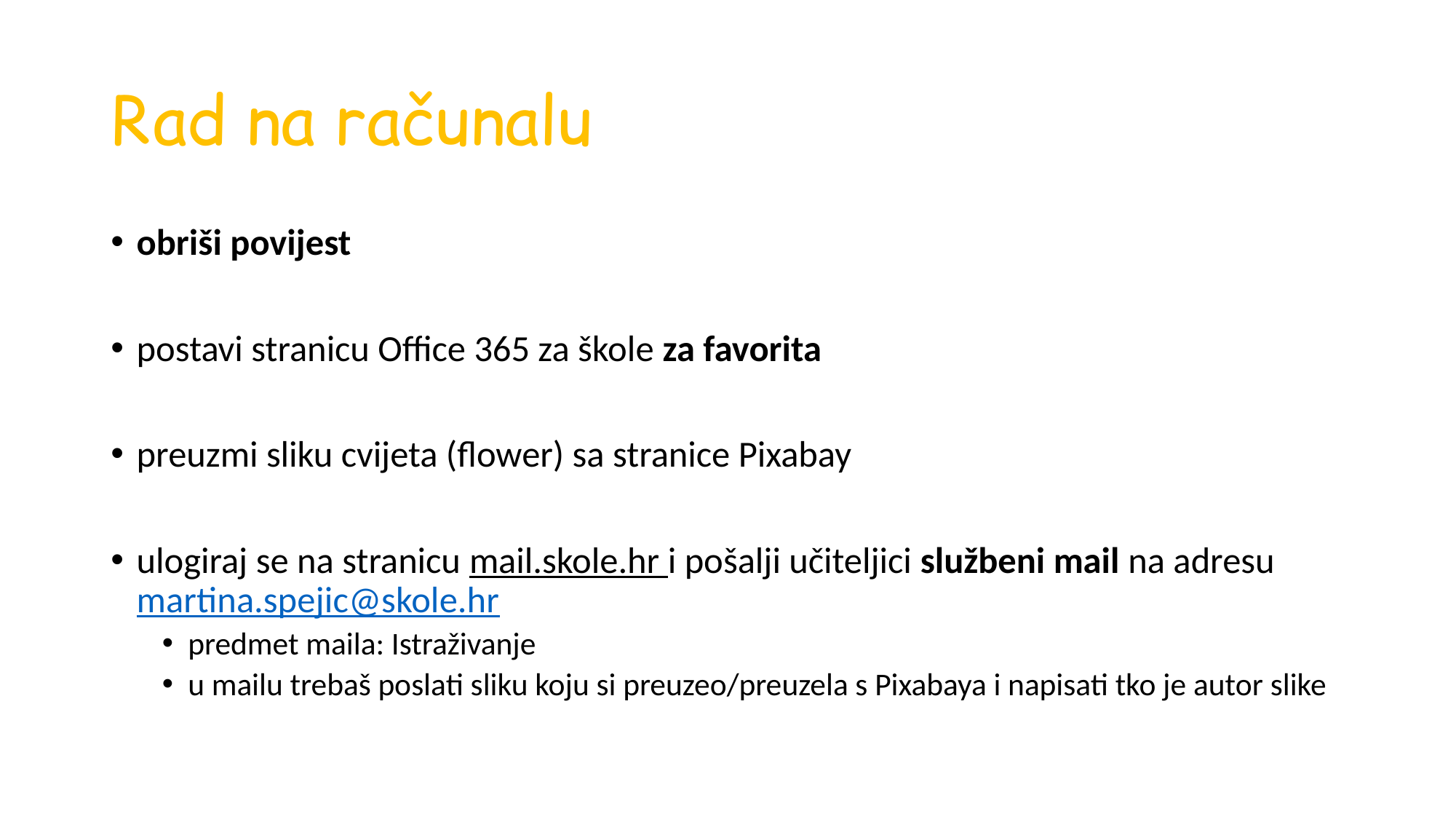

# Rad na računalu
obriši povijest

postavi stranicu Office 365 za škole za favorita

preuzmi sliku cvijeta (flower) sa stranice Pixabay

ulogiraj se na stranicu mail.skole.hr i pošalji učiteljici službeni mail na adresu martina.spejic@skole.hr
predmet maila: Istraživanje
u mailu trebaš poslati sliku koju si preuzeo/preuzela s Pixabaya i napisati tko je autor slike